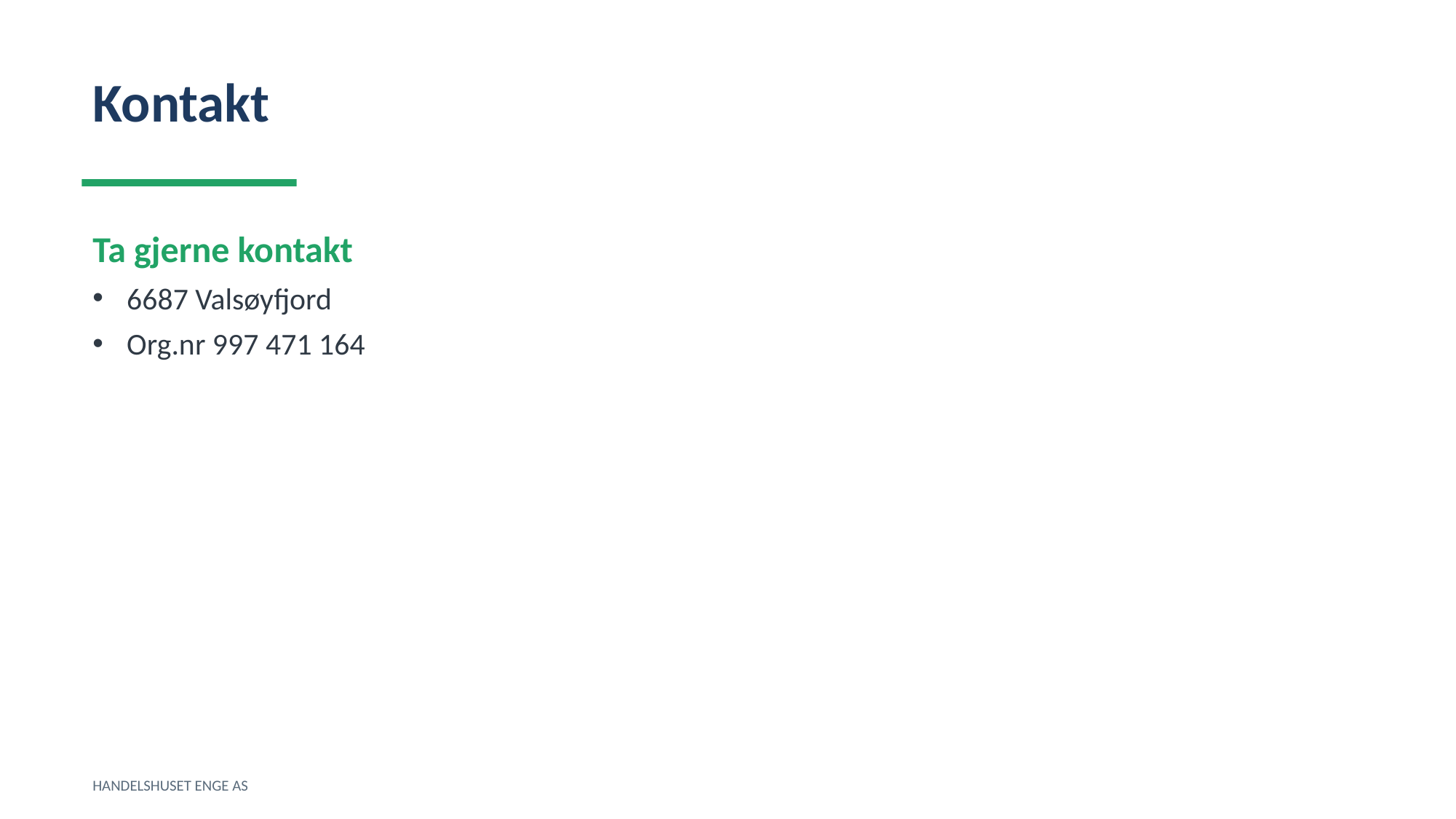

Kontakt

Ta gjerne kontakt
6687 Valsøyfjord
Org.nr 997 471 164
HANDELSHUSET ENGE AS